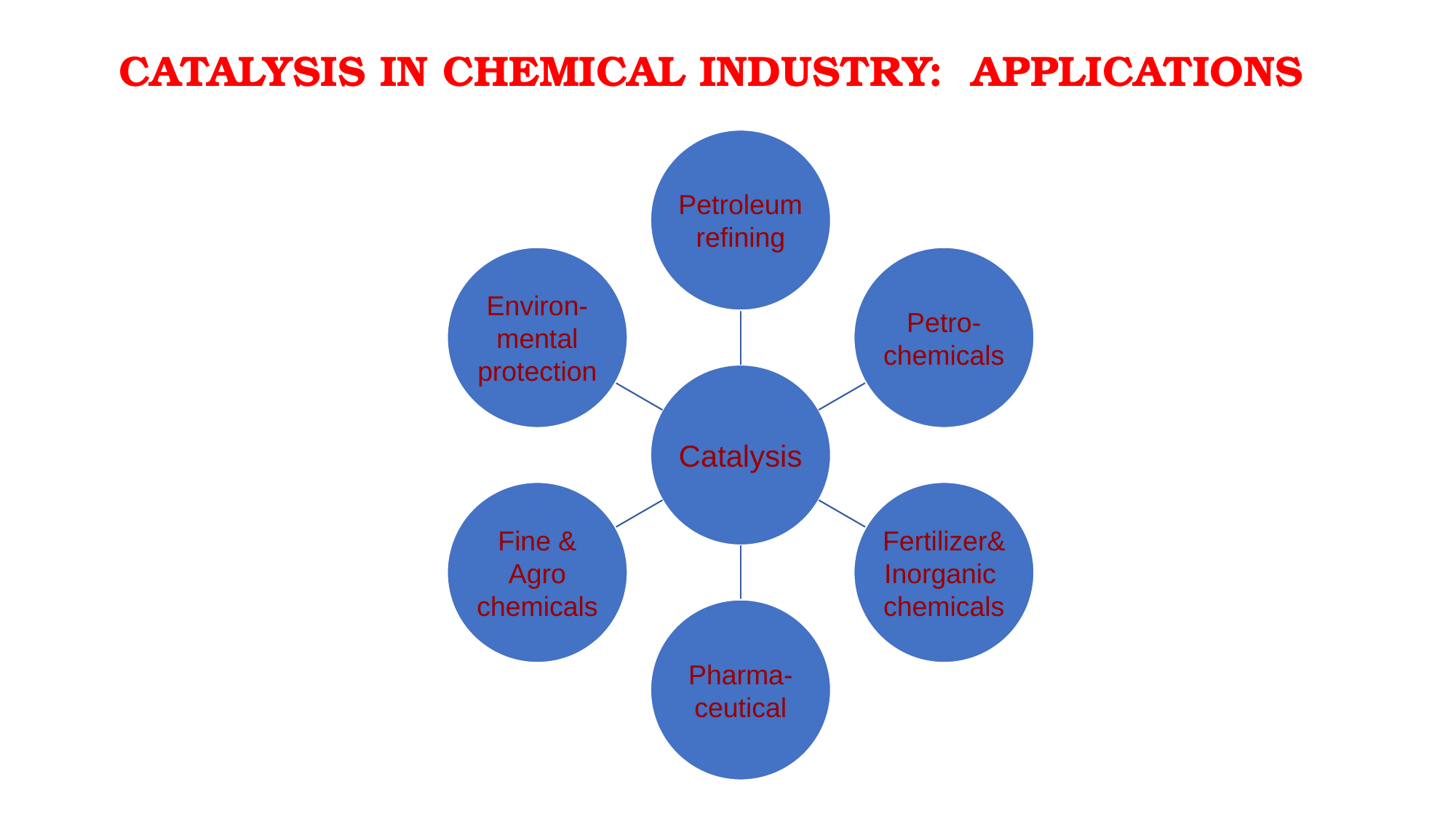

# CATALYSIS IN CHEMICAL INDUSTRY:  APPLICATIONS
Catalysis

Petroleum
refining

Petro-
chemicals

Fertilizer&
Inorganic
chemicals

Pharma-
ceutical

Fine &
Agro
chemicals

Environ-
mental
protection